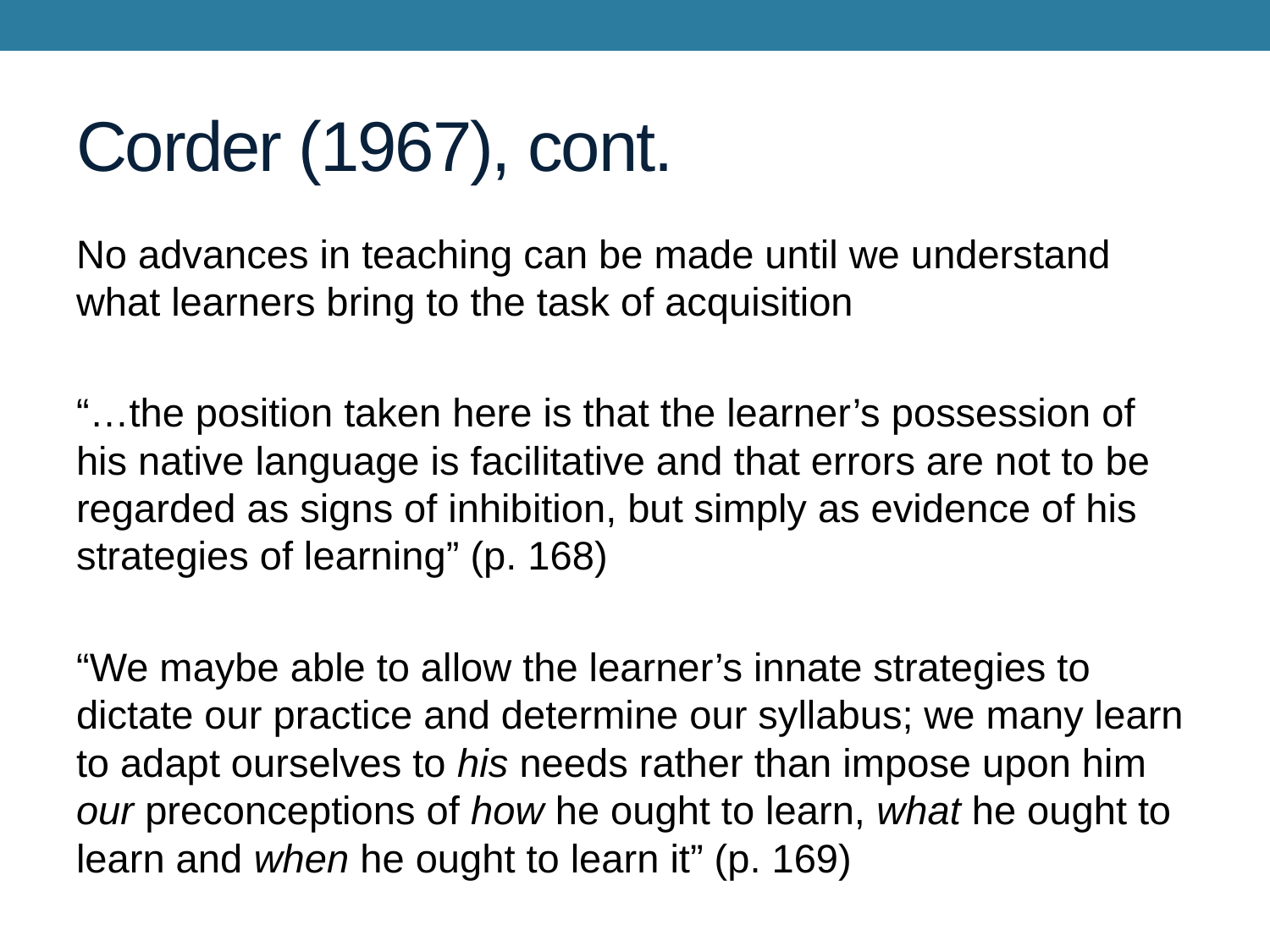

# Corder (1967), cont.
No advances in teaching can be made until we understand what learners bring to the task of acquisition

“…the position taken here is that the learner’s possession of his native language is facilitative and that errors are not to be regarded as signs of inhibition, but simply as evidence of his strategies of learning” (p. 168)

“We maybe able to allow the learner’s innate strategies to dictate our practice and determine our syllabus; we many learn to adapt ourselves to his needs rather than impose upon him our preconceptions of how he ought to learn, what he ought to learn and when he ought to learn it” (p. 169)